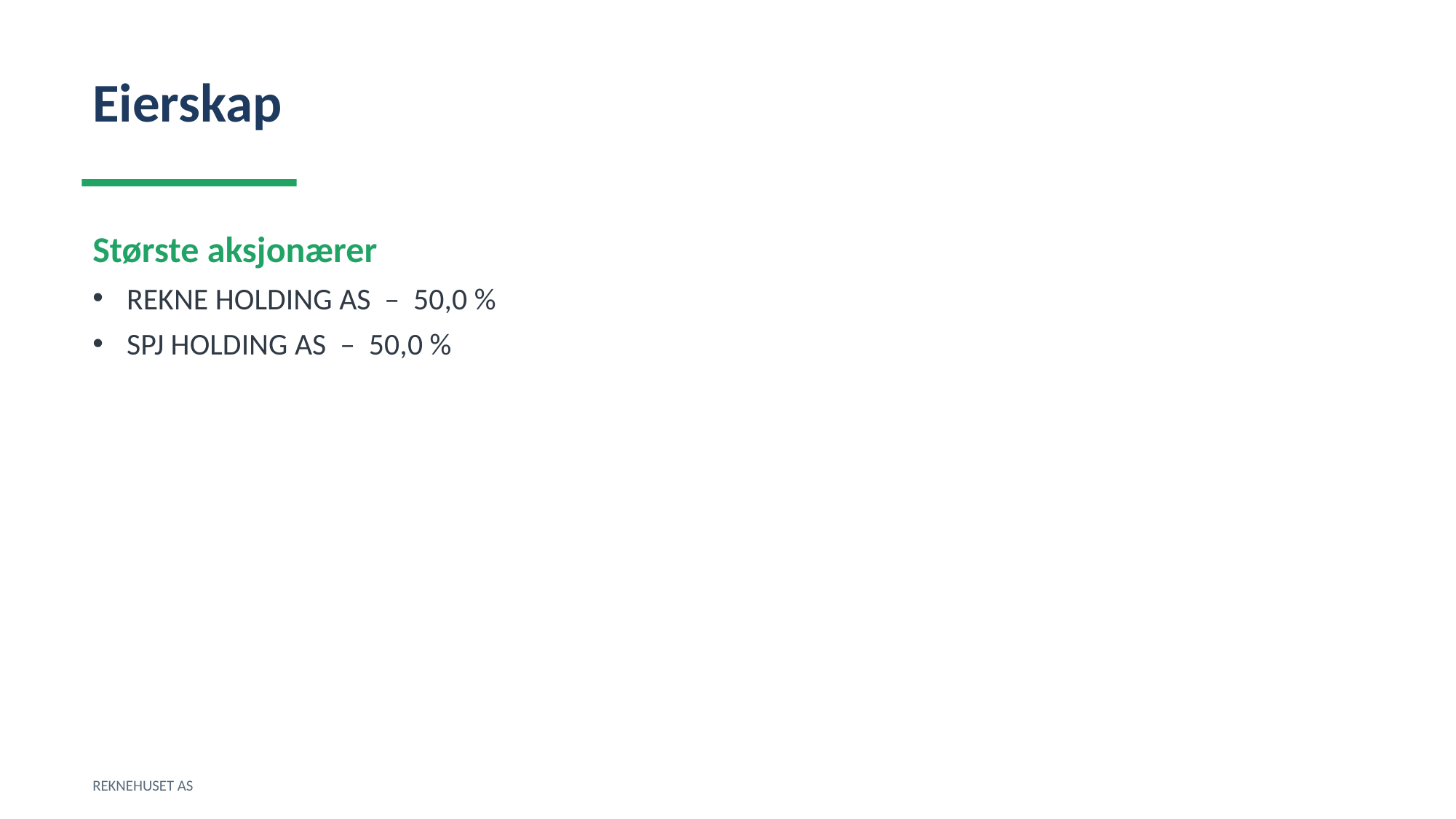

Eierskap

Største aksjonærer
REKNE HOLDING AS  –  50,0 %
SPJ HOLDING AS  –  50,0 %
REKNEHUSET AS